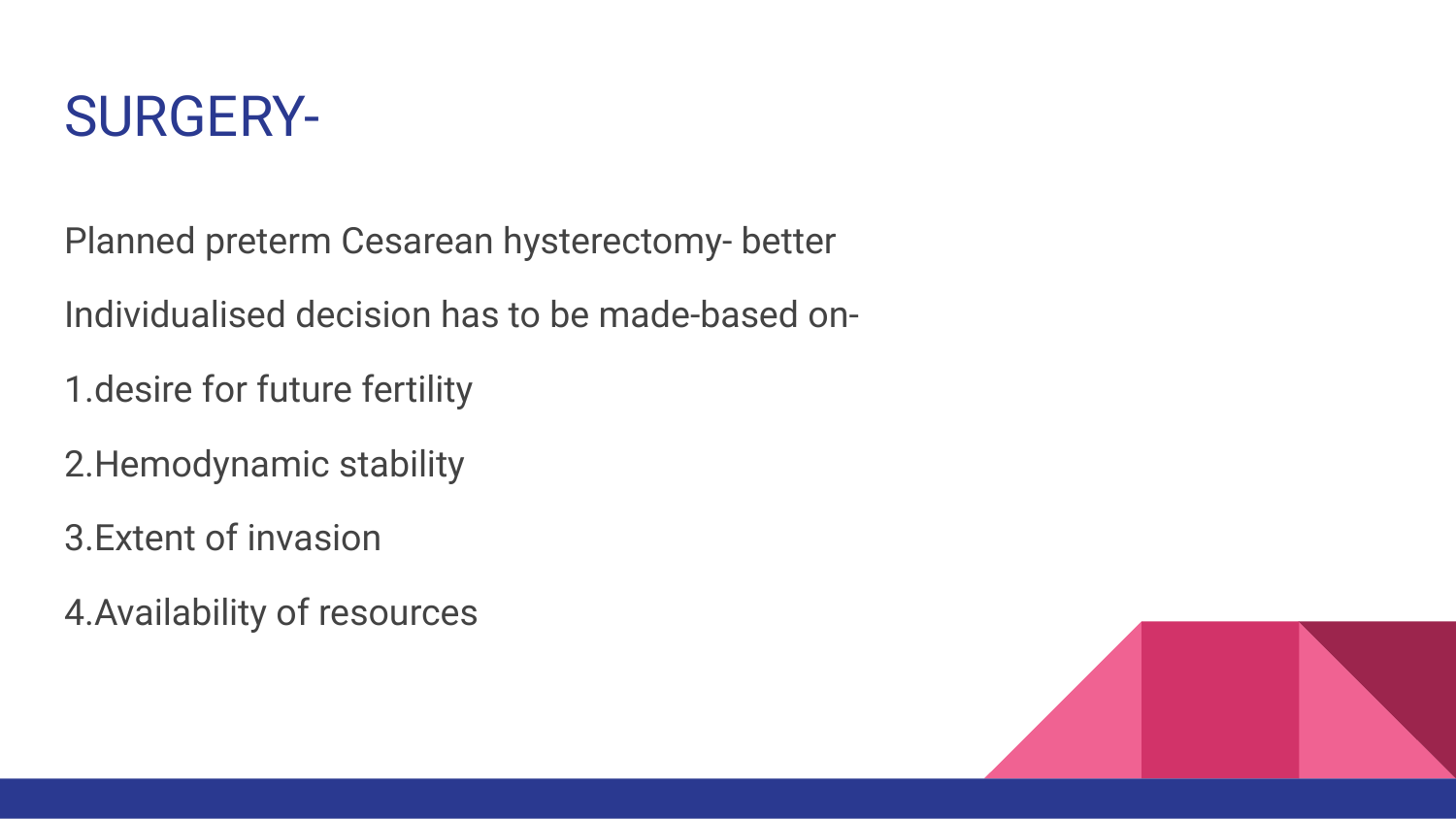

# SURGERY-
Planned preterm Cesarean hysterectomy- better
Individualised decision has to be made-based on-
1.desire for future fertility
2.Hemodynamic stability
3.Extent of invasion
4.Availability of resources